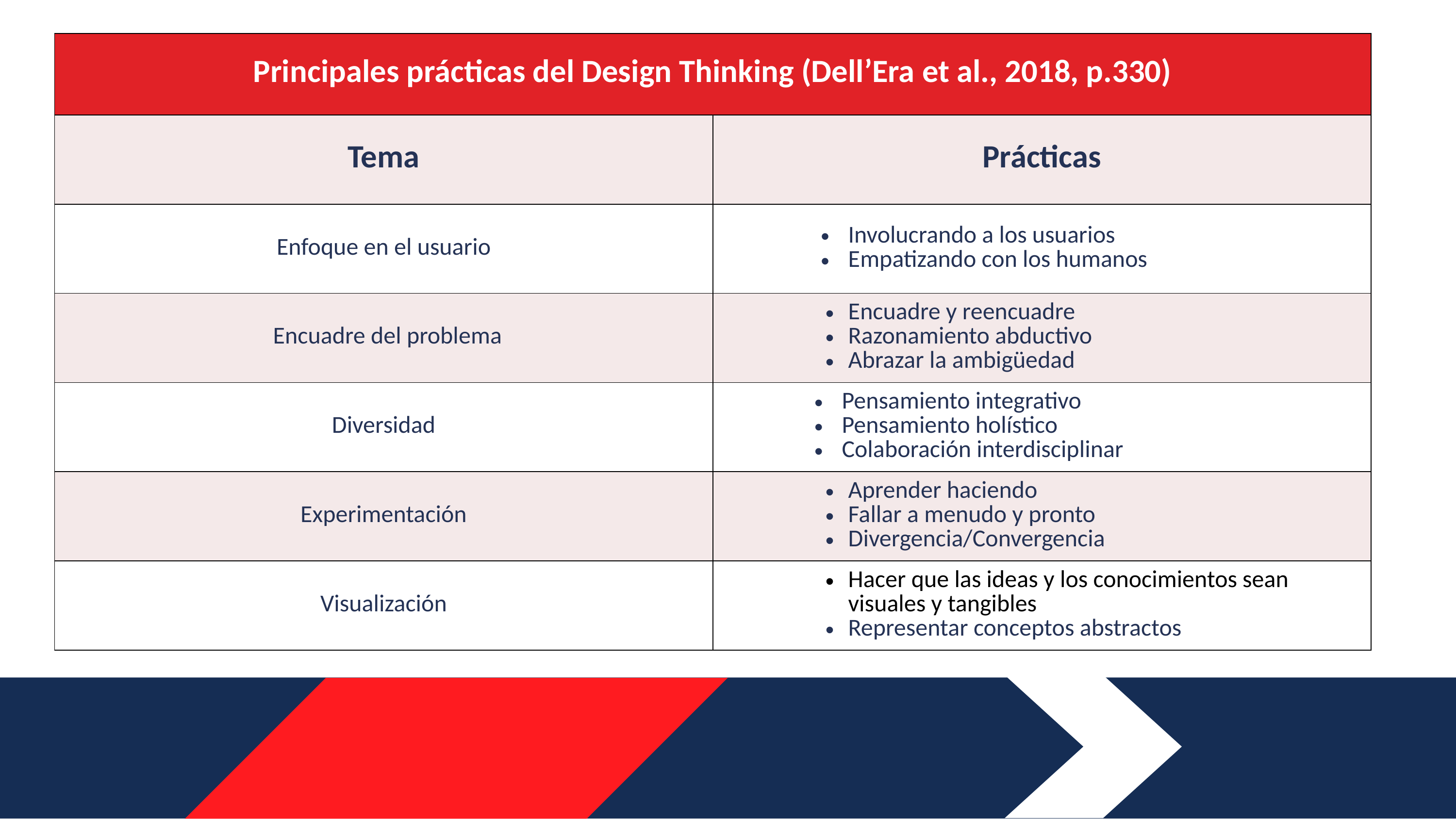

| Principales prácticas del Design Thinking (Dell’Era et al., 2018, p.330) |  |
| --- | --- |
| Tema | Prácticas |
| Enfoque en el usuario | Involucrando a los usuarios Empatizando con los humanos |
| Encuadre del problema | Encuadre y reencuadre Razonamiento abductivo Abrazar la ambigüedad |
| Diversidad | Pensamiento integrativo Pensamiento holístico Colaboración interdisciplinar |
| Experimentación | Aprender haciendo Fallar a menudo y pronto Divergencia/Convergencia |
| Visualización | Hacer que las ideas y los conocimientos sean visuales y tangibles Representar conceptos abstractos |